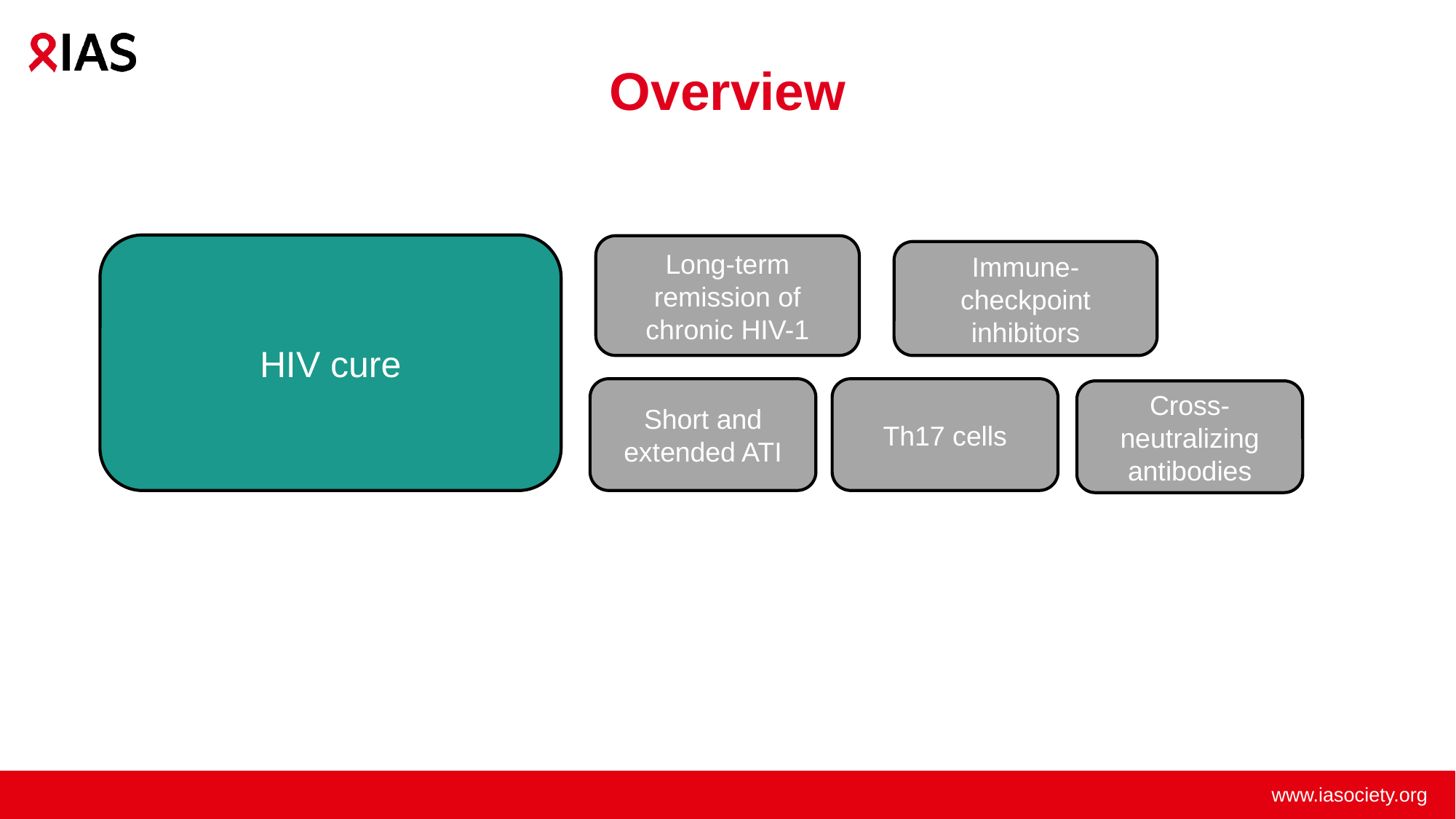

Overview
HIV cure
Long-term remission of chronic HIV-1
Immune-checkpoint inhibitors
Short and extended ATI
Th17 cells
Cross-neutralizing antibodies